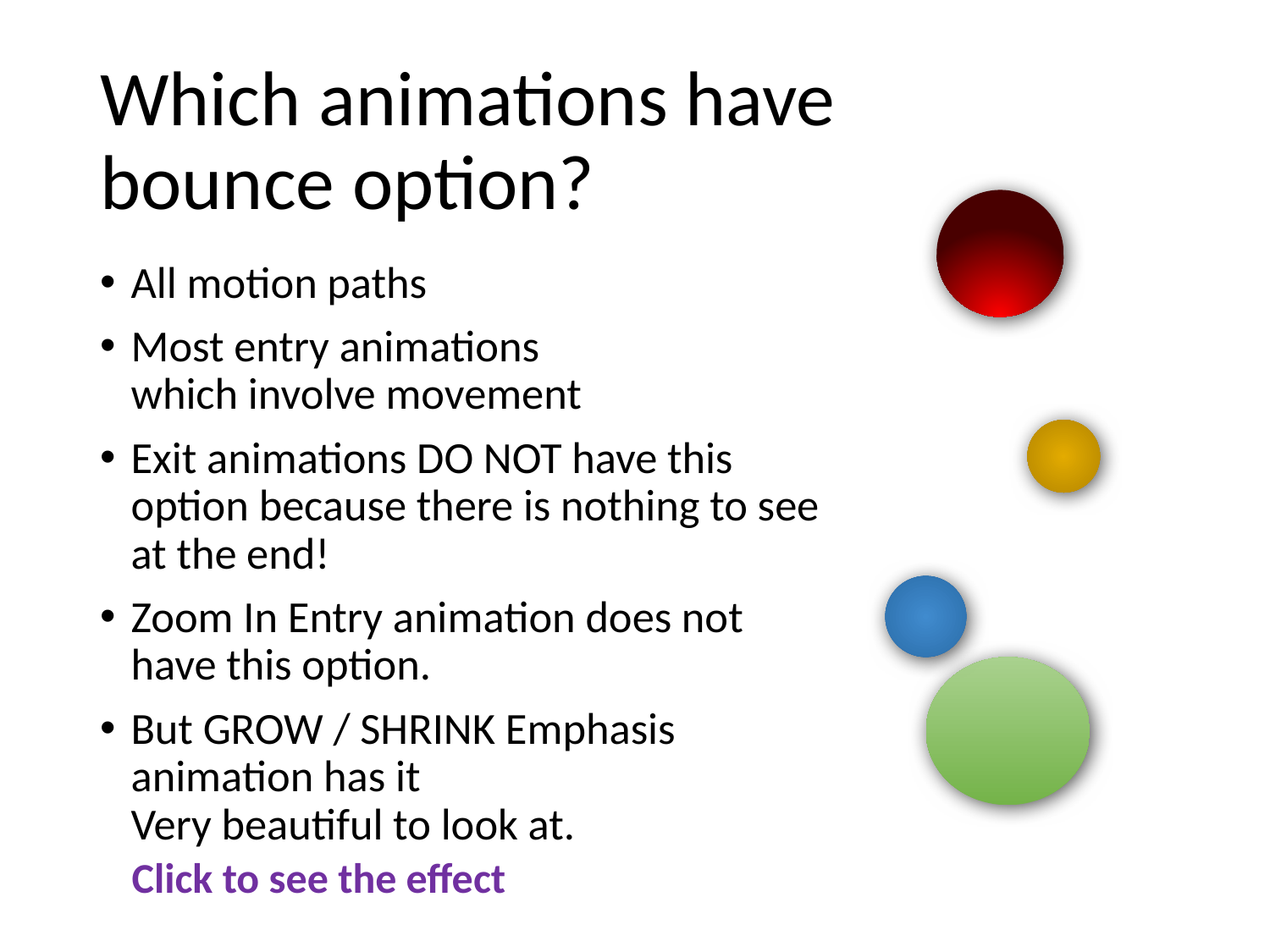

# Which animations have bounce option?

All motion paths
Most entry animations
which involve movement
Exit animations DO NOT have this option because there is nothing to see at the end!
Zoom In Entry animation does not have this option.
But GROW / SHRINK Emphasis animation has it
Very beautiful to look at.

Click to see the effect